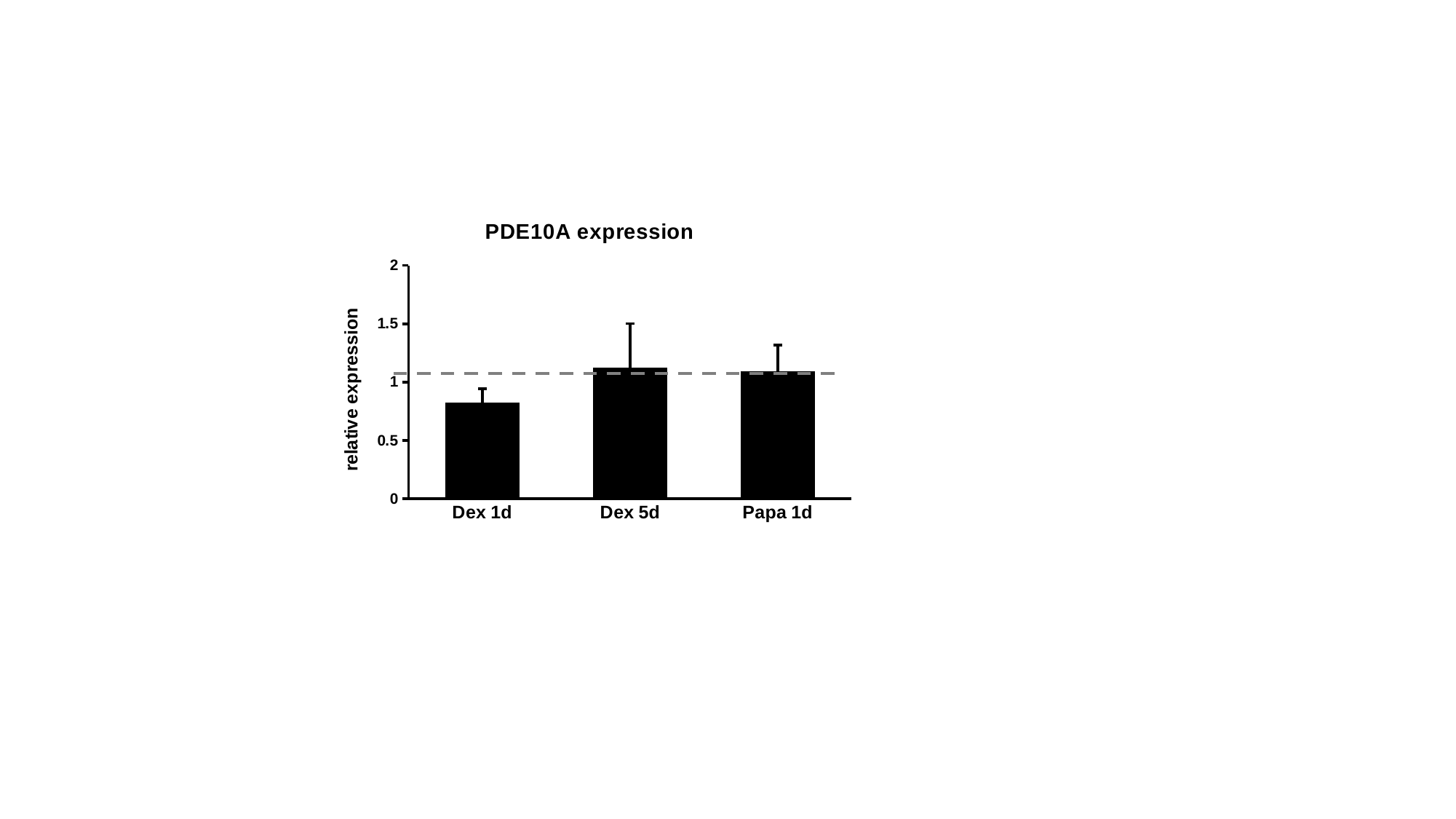

### Chart: PDE10A expression

| Category |  |
|---|---|
| Dex 1d | 0.8181974842370486 |
| Dex 5d | 1.1195279466944041 |
| Papa 1d | 1.0881093356959979 |